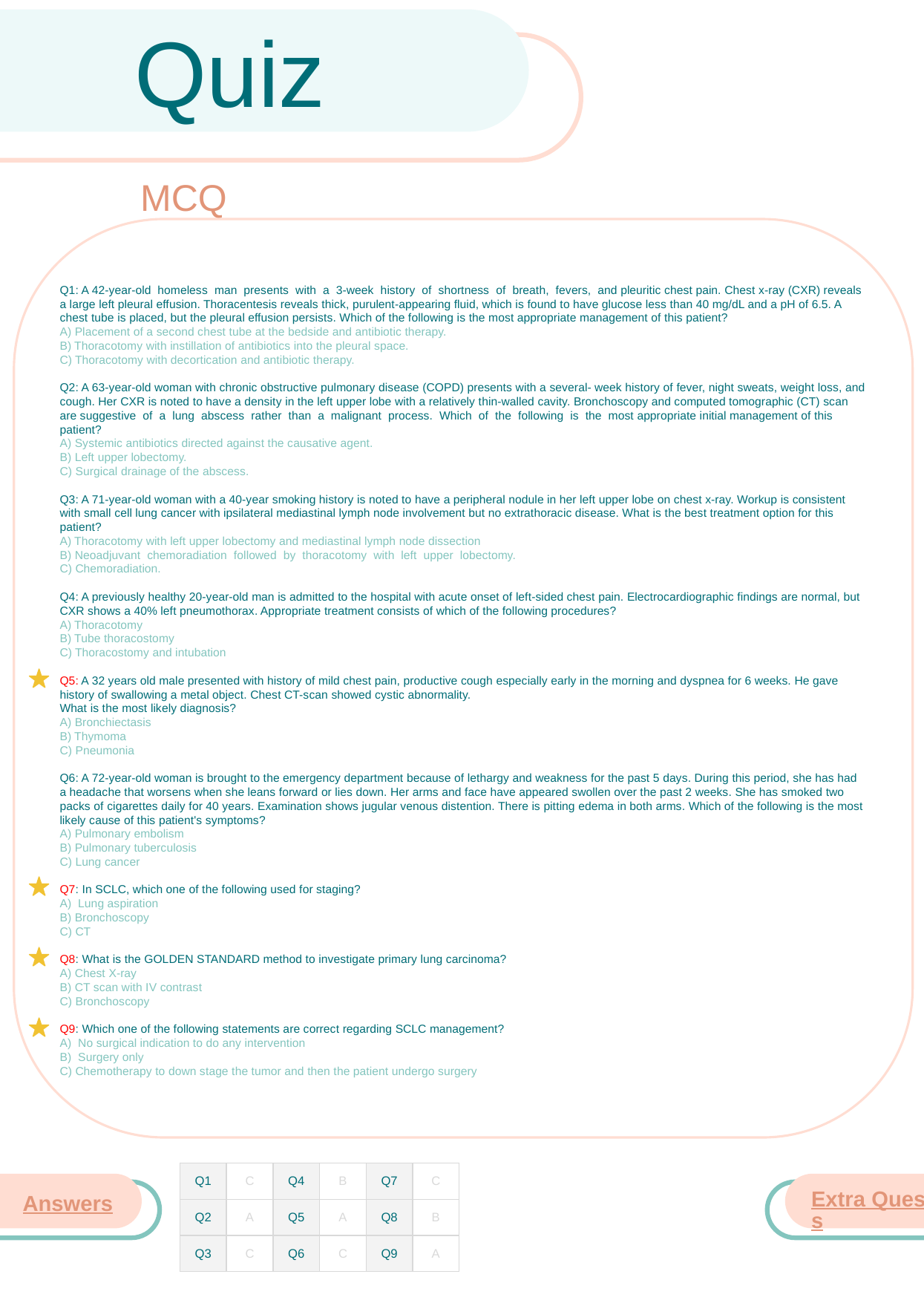

Quiz
MCQ

Q1: A 42-year-old  homeless  man  presents  with  a  3-week  history  of  shortness  of  breath,  fevers,  and pleuritic chest pain. Chest x-ray (CXR) reveals a large left pleural effusion. Thoracentesis reveals thick, purulent-appearing fluid, which is found to have glucose less than 40 mg/dL and a pH of 6.5. A chest tube is placed, but the pleural effusion persists. Which of the following is the most appropriate management of this patient?
A) Placement of a second chest tube at the bedside and antibiotic therapy.
B) Thoracotomy with instillation of antibiotics into the pleural space.
C) Thoracotomy with decortication and antibiotic therapy.

Q2: A 63-year-old woman with chronic obstructive pulmonary disease (COPD) presents with a several- week history of fever, night sweats, weight loss, and cough. Her CXR is noted to have a density in the left upper lobe with a relatively thin-walled cavity. Bronchoscopy and computed tomographic (CT) scan are suggestive  of  a  lung  abscess  rather  than  a  malignant  process.  Which  of  the  following  is  the  most appropriate initial management of this patient?
A) Systemic antibiotics directed against the causative agent.
B) Left upper lobectomy.
C) Surgical drainage of the abscess.

Q3: A 71-year-old woman with a 40-year smoking history is noted to have a peripheral nodule in her left upper lobe on chest x-ray. Workup is consistent with small cell lung cancer with ipsilateral mediastinal lymph node involvement but no extrathoracic disease. What is the best treatment option for this patient?
A) Thoracotomy with left upper lobectomy and mediastinal lymph node dissection
B) Neoadjuvant  chemoradiation  followed  by  thoracotomy  with  left  upper  lobectomy.
C) Chemoradiation.

Q4: A previously healthy 20-year-old man is admitted to the hospital with acute onset of left-sided chest pain. Electrocardiographic findings are normal, but CXR shows a 40% left pneumothorax. Appropriate treatment consists of which of the following procedures?
A) Thoracotomy
B) Tube thoracostomy
C) Thoracostomy and intubation

Q5: A 32 years old male presented with history of mild chest pain, productive cough especially early in the morning and dyspnea for 6 weeks. He gave history of swallowing a metal object. Chest CT-scan showed cystic abnormality.
What is the most likely diagnosis?
A) Bronchiectasis
B) Thymoma
C) Pneumonia

Q6: A 72-year-old woman is brought to the emergency department because of lethargy and weakness for the past 5 days. During this period, she has had a headache that worsens when she leans forward or lies down. Her arms and face have appeared swollen over the past 2 weeks. She has smoked two packs of cigarettes daily for 40 years. Examination shows jugular venous distention. There is pitting edema in both arms. Which of the following is the most likely cause of this patient's symptoms?
A) Pulmonary embolism
B) Pulmonary tuberculosis
C) Lung cancer

Q7: In SCLC, which one of the following used for staging?
A)  Lung aspiration
B) Bronchoscopy
C) CT

Q8: What is the GOLDEN STANDARD method to investigate primary lung carcinoma?
A) Chest X-ray
B) CT scan with IV contrast
C) Bronchoscopy

Q9: Which one of the following statements are correct regarding SCLC management?
A)  No surgical indication to do any intervention
B)  Surgery only
C) Chemotherapy to down stage the tumor and then the patient undergo surgery

| Q1 | C | Q4 | B | Q7 | C |
| --- | --- | --- | --- | --- | --- |
| Q2 | A | Q5 | A | Q8 | B |
| Q3 | C | Q6 | C | Q9 | A |
Extra Questions
Answers